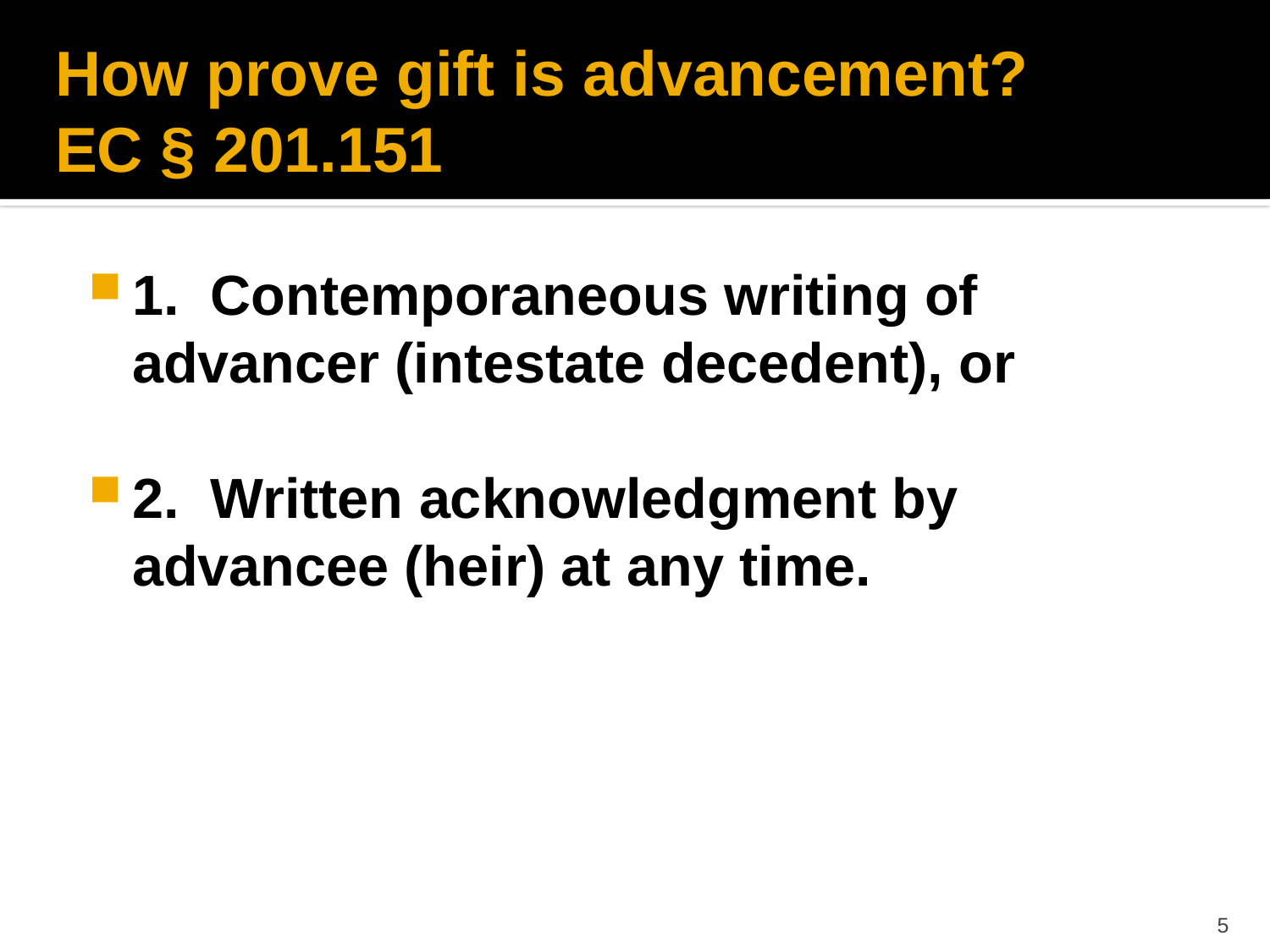

# How prove gift is advancement? EC § 201.151
1.  Contemporaneous writing of advancer (intestate decedent), or

2.  Written acknowledgment by advancee (heir) at any time.
5